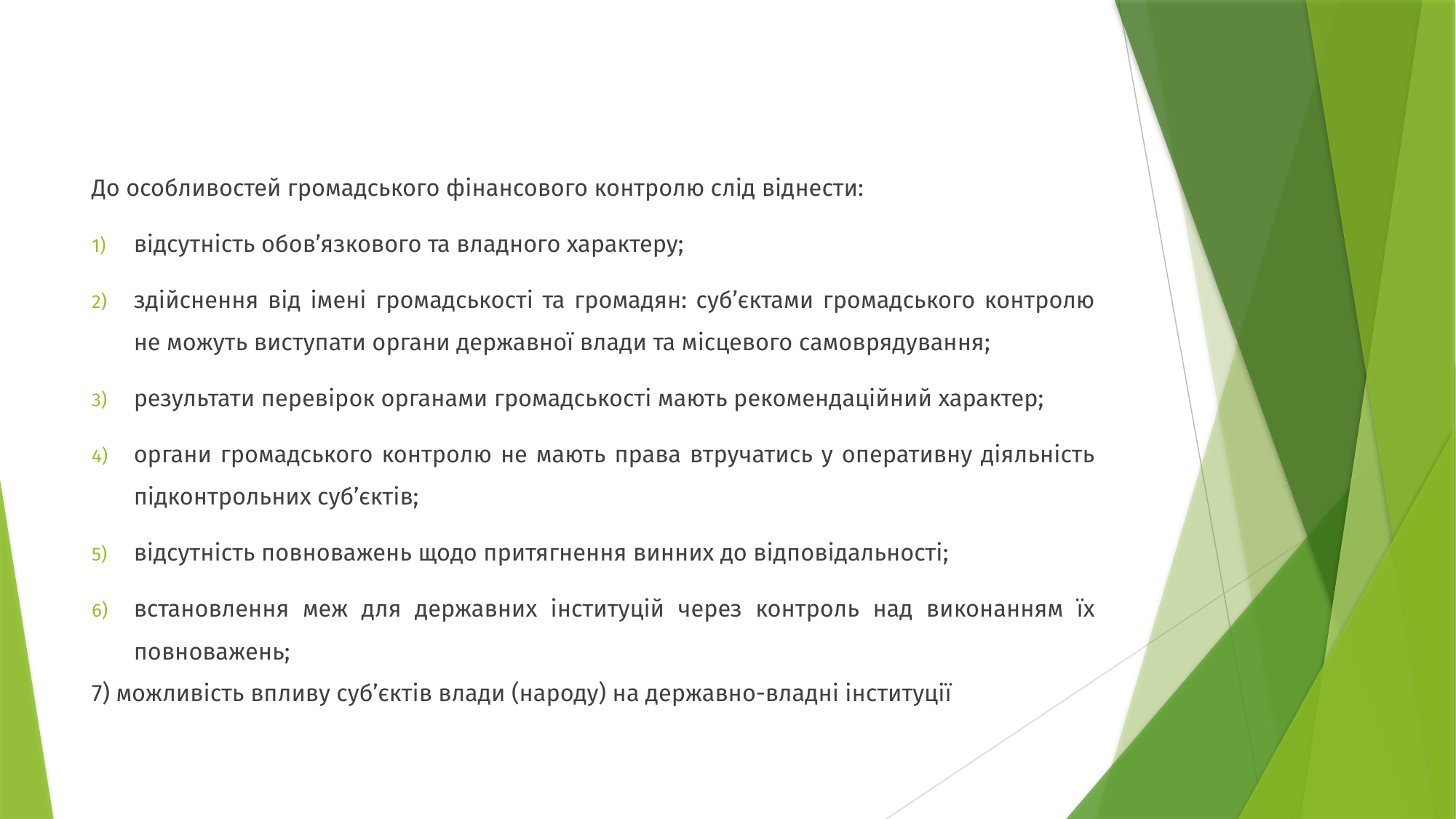

До особливостей громадського фінансового контролю слід віднести:
відсутність обов’язкового та владного характеру;
здійснення від імені громадськості та громадян: суб’єктами громадського контролю не можуть виступати органи державної влади та місцевого самоврядування;
результати перевірок органами громадськості мають рекомендаційний характер;
органи громадського контролю не мають права втручатись у оперативну діяльність підконтрольних суб’єктів;
відсутність повноважень щодо притягнення винних до відповідальності;
встановлення меж для державних інституцій через контроль над виконанням їх повноважень;
7) можливість впливу суб’єктів влади (народу) на державно-владні інституції